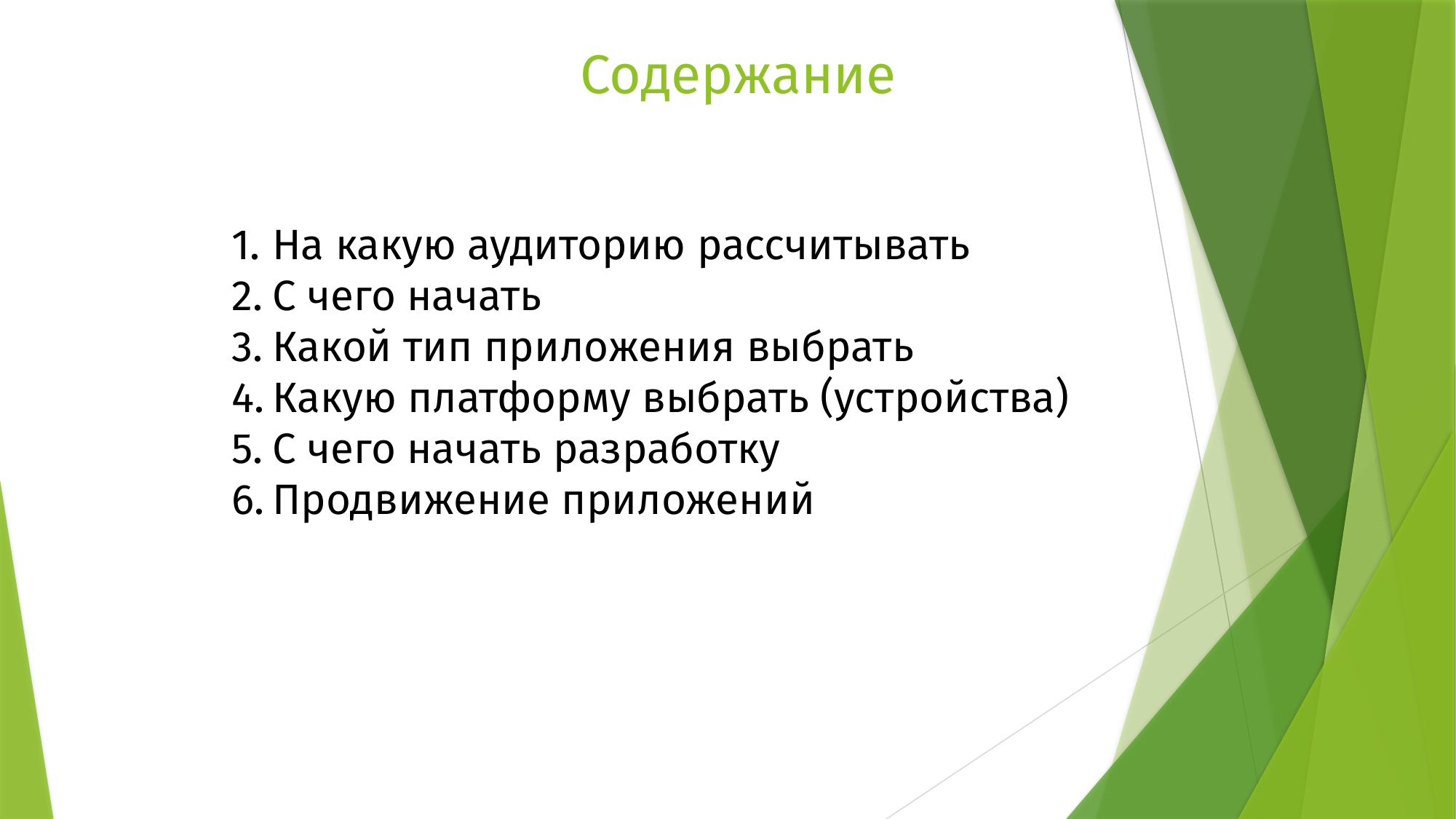

# Содержание
На какую аудиторию рассчитывать
С чего начать
Какой тип приложения выбрать
Какую платформу выбрать (устройства)
С чего начать разработку
Продвижение приложений